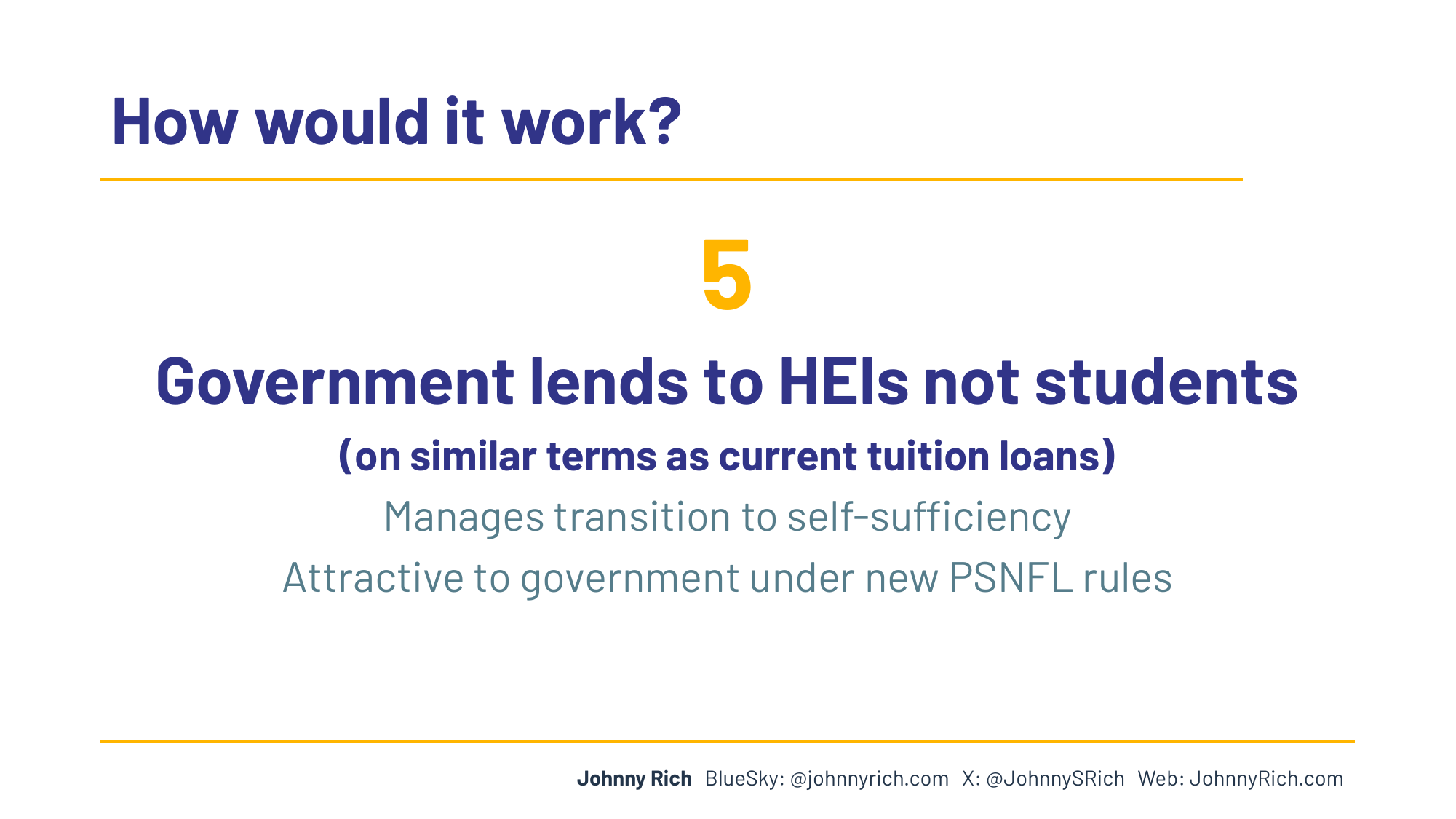

# How would it work?
5
Government lends to HEIs not students
(on similar terms as current tuition loans)
Manages transition to self-sufficiency
Attractive to government under new PSNFL rules